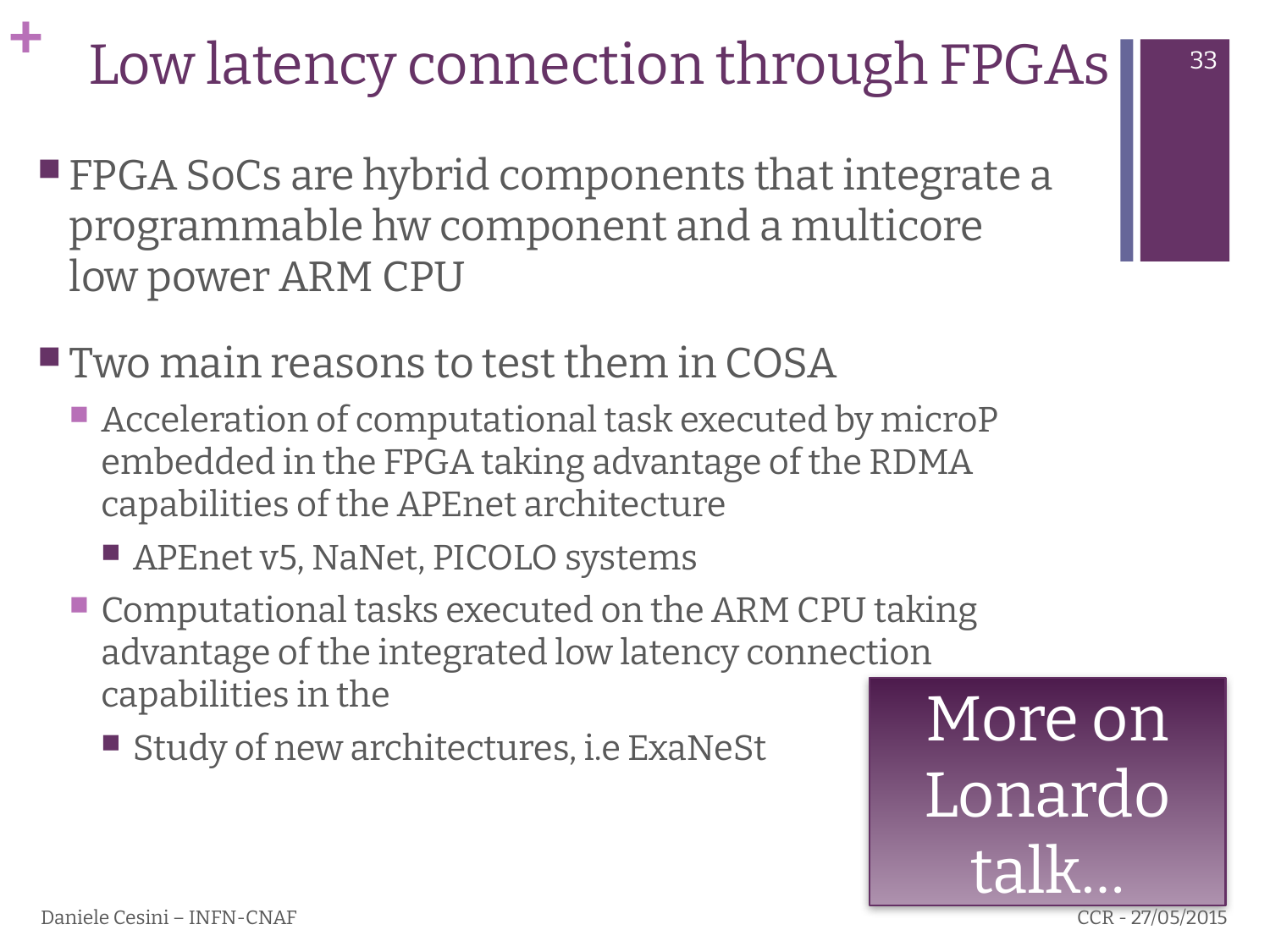

# Low latency connection through FPGAs
33
FPGA SoCs are hybrid components that integrate a programmable hw component and a multicore low power ARM CPU
Two main reasons to test them in COSA
Acceleration of computational task executed by microP embedded in the FPGA taking advantage of the RDMA capabilities of the APEnet architecture
APEnet v5, NaNet, PICOLO systems
Computational tasks executed on the ARM CPU taking advantage of the integrated low latency connection capabilities in the
Study of new architectures, i.e ExaNeSt

More on Lonardo
talk…
Daniele Cesini – INFN-CNAF
CCR - 27/05/2015